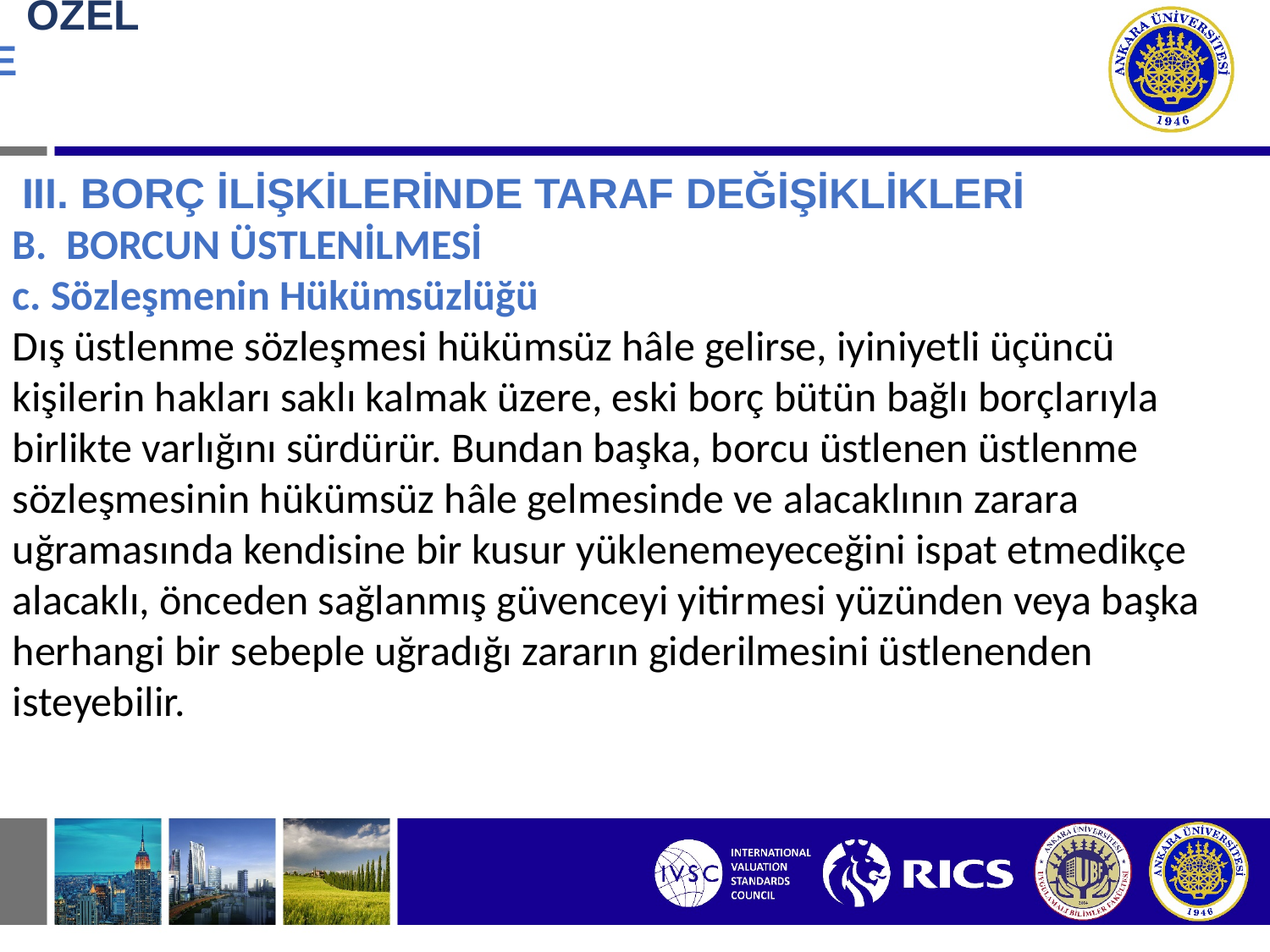

# BORÇ İLİŞKİSİNDE ÖZEL DURUMLAR III. BORÇ İLİŞKİLERİNDE TARAF DEĞİŞİKLİKLERİ

 III. BORÇ İLİŞKİLERİNDE TARAF DEĞİŞİKLİKLERİ
B.  BORCUN ÜSTLENİLMESİ
c. Sözleşmenin Hükümsüzlüğü
Dış üstlenme sözleşmesi hükümsüz hâle gelirse, iyiniyetli üçüncü kişilerin hakları saklı kalmak üzere, eski borç bütün bağlı borçlarıyla birlikte varlığını sürdürür. Bundan başka, borcu üstlenen üstlenme sözleşmesinin hükümsüz hâle gelmesinde ve alacaklının zarara uğramasında kendisine bir kusur yüklenemeyeceğini ispat etmedikçe alacaklı, önceden sağlanmış güvenceyi yitirmesi yüzünden veya başka herhangi bir sebeple uğradığı zararın giderilmesini üstlenenden isteyebilir.